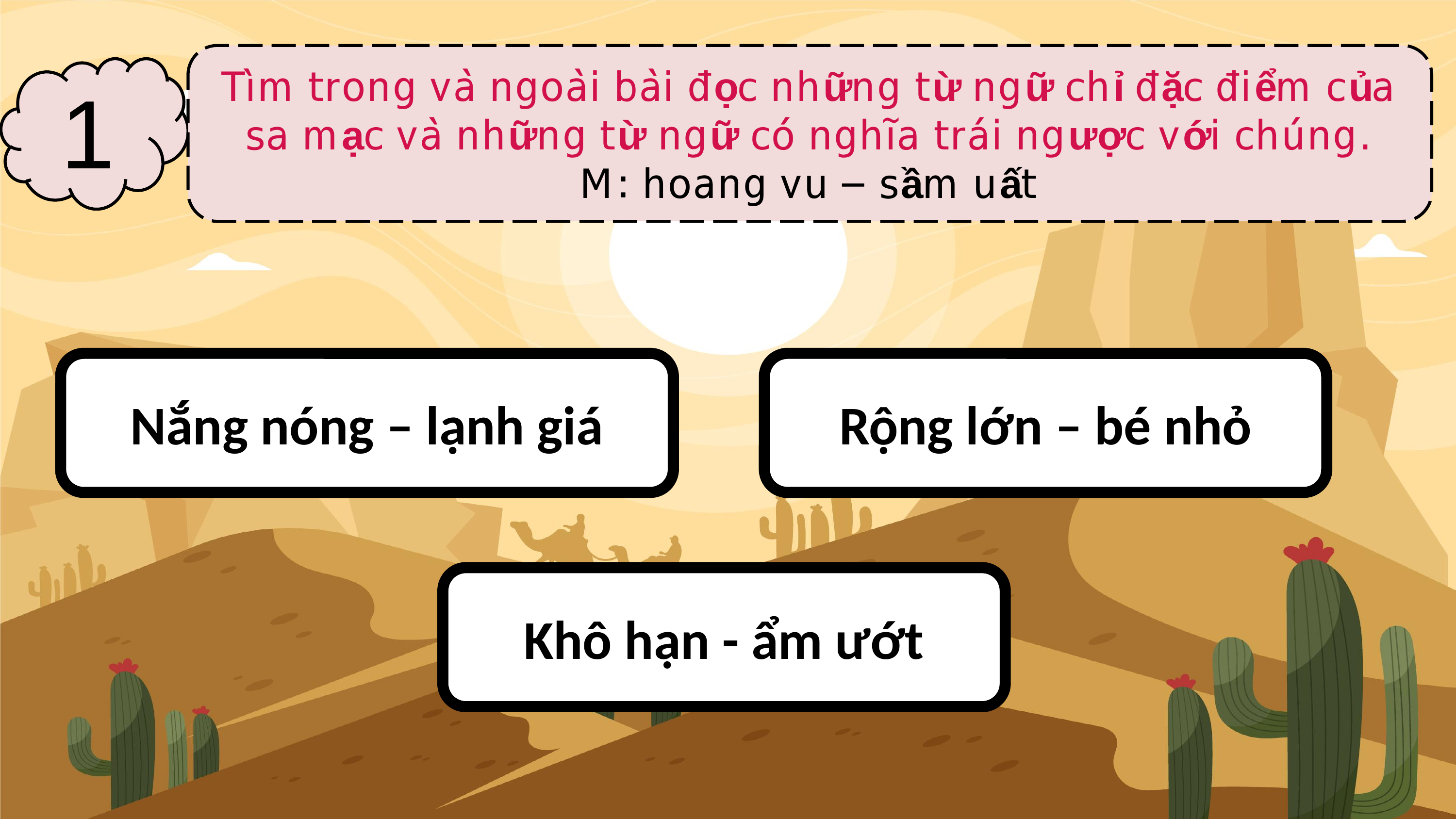

Tìm trong và ngoài bài đọc những từ ngữ chỉ đặc điểm của sa mạc và những từ ngữ có nghĩa trái ngược với chúng.
M: hoang vu – sầm uất
1
Rộng lớn – bé nhỏ
Nắng nóng – lạnh giá
Khô hạn - ẩm ướt